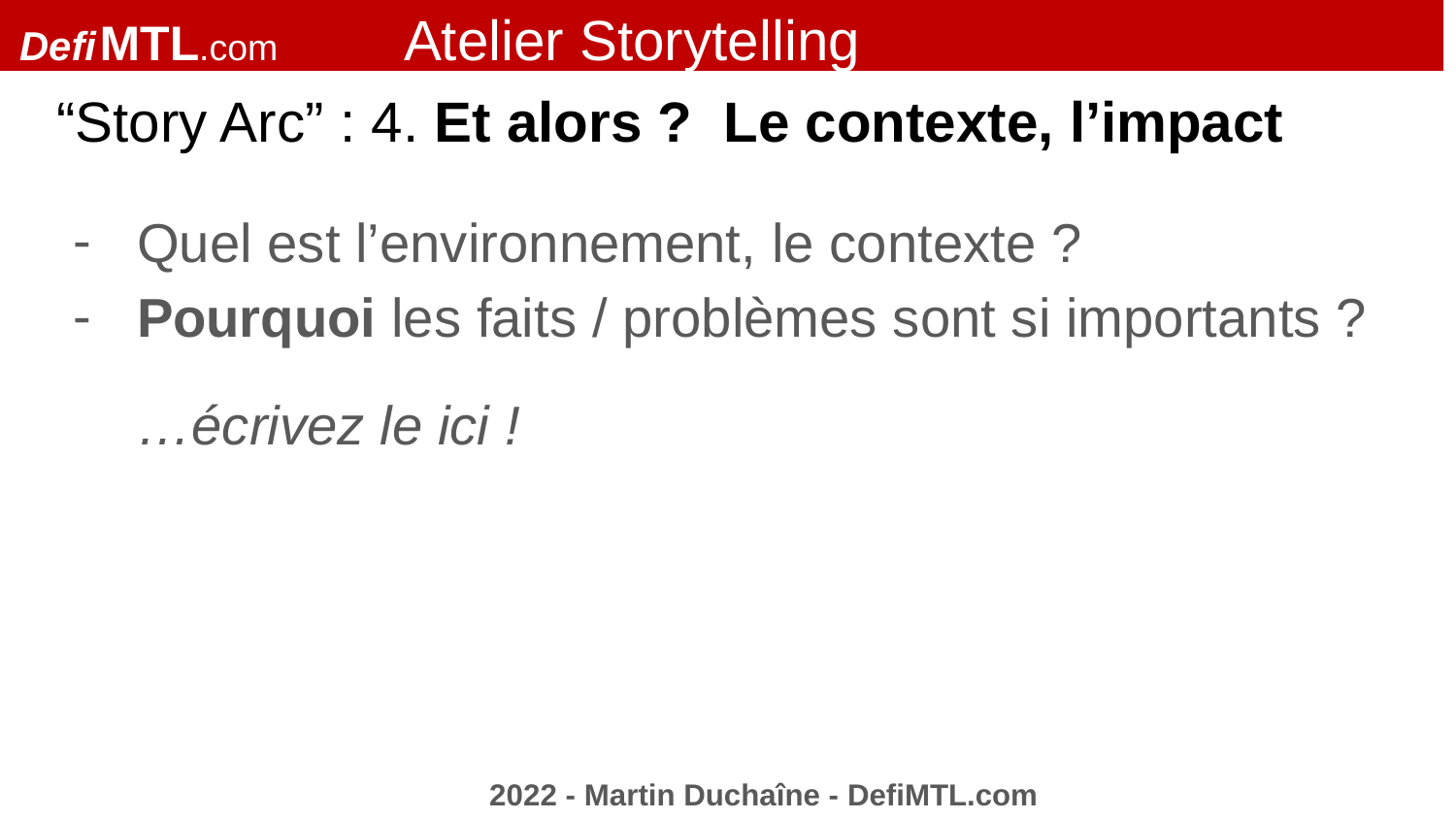

Defi MTL.com       Atelier Storytelling
# “Story Arc” : 4. Et alors ?  Le contexte, l’impact
Quel est l’environnement, le contexte ?
Pourquoi les faits / problèmes sont si importants ?
…écrivez le ici !

2022 - Martin Duchaîne - DefiMTL.com